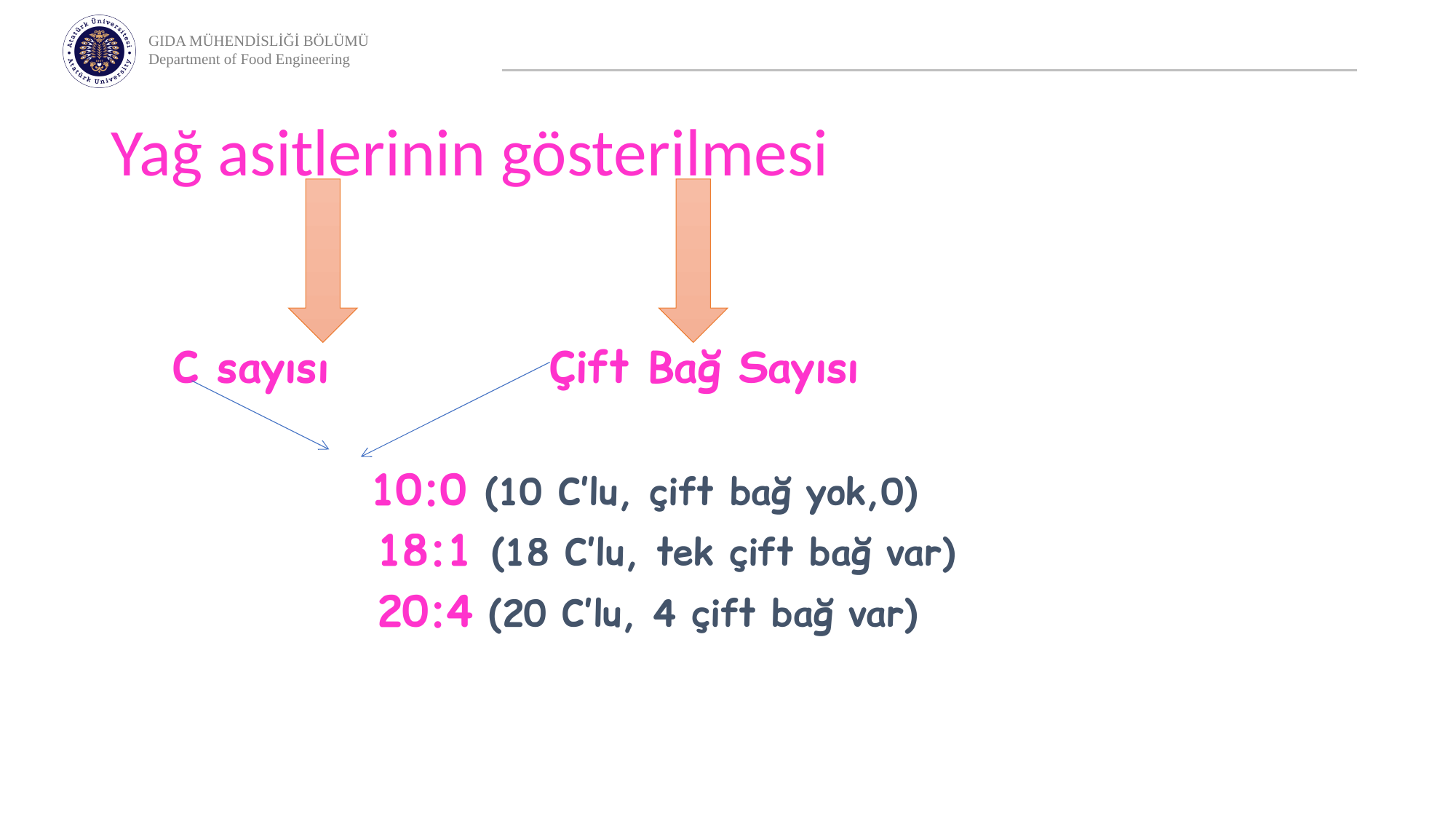

# Yağ asitlerinin gösterilmesi

          C sayısı            Çift Bağ Sayısı

                10:0 (10 C’lu, çift bağ yok,0)
                   18:1 (18 C’lu, tek çift bağ var)
                   20:4 (20 C’lu, 4 çift bağ var)